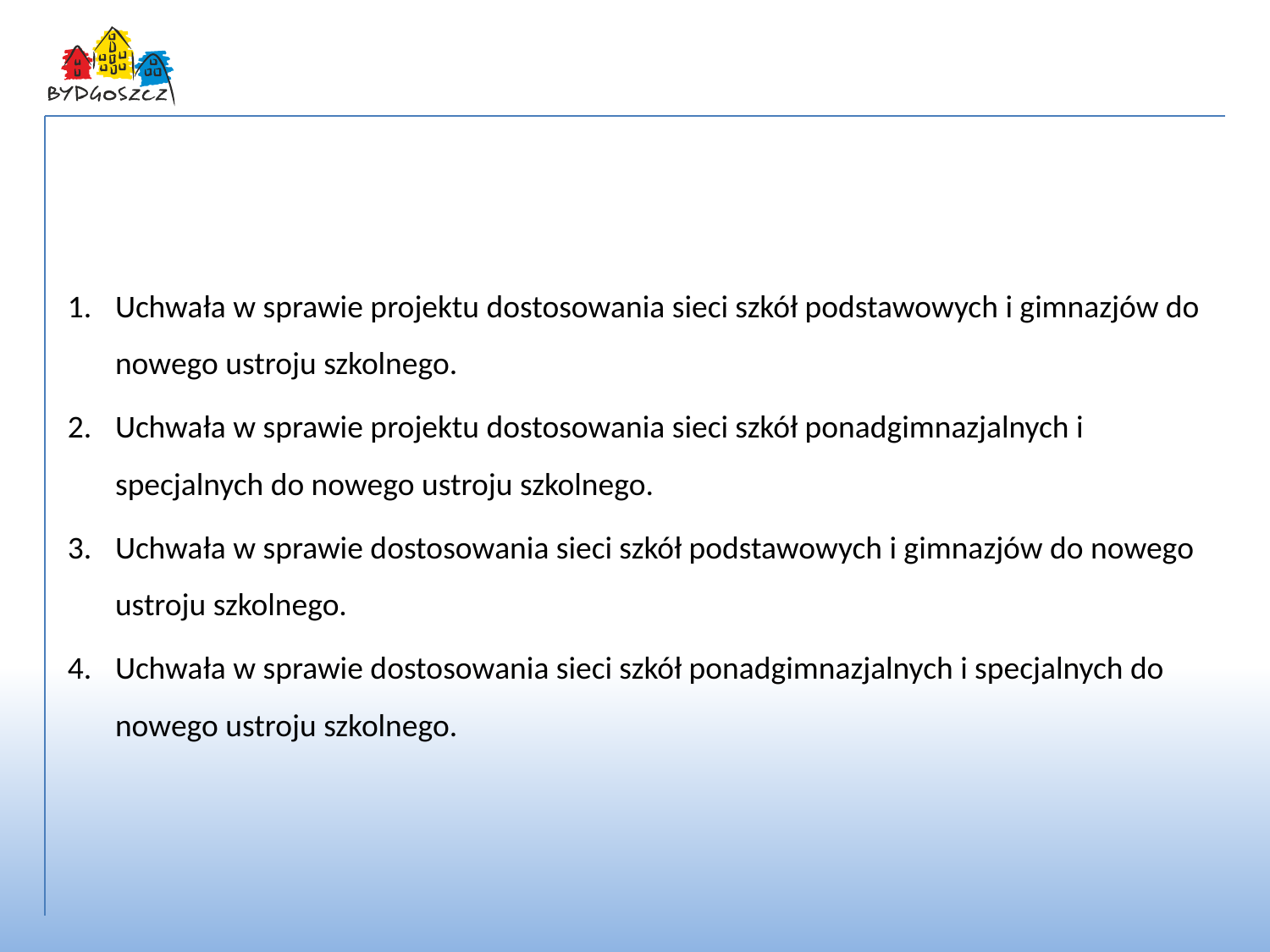

Pakiet niezbędnych uchwał – uchwały o sieci szkół

Uchwała w sprawie projektu dostosowania sieci szkół podstawowych i gimnazjów do nowego ustroju szkolnego.
Uchwała w sprawie projektu dostosowania sieci szkół ponadgimnazjalnych i specjalnych do nowego ustroju szkolnego.
Uchwała w sprawie dostosowania sieci szkół podstawowych i gimnazjów do nowego ustroju szkolnego.
Uchwała w sprawie dostosowania sieci szkół ponadgimnazjalnych i specjalnych do nowego ustroju szkolnego.